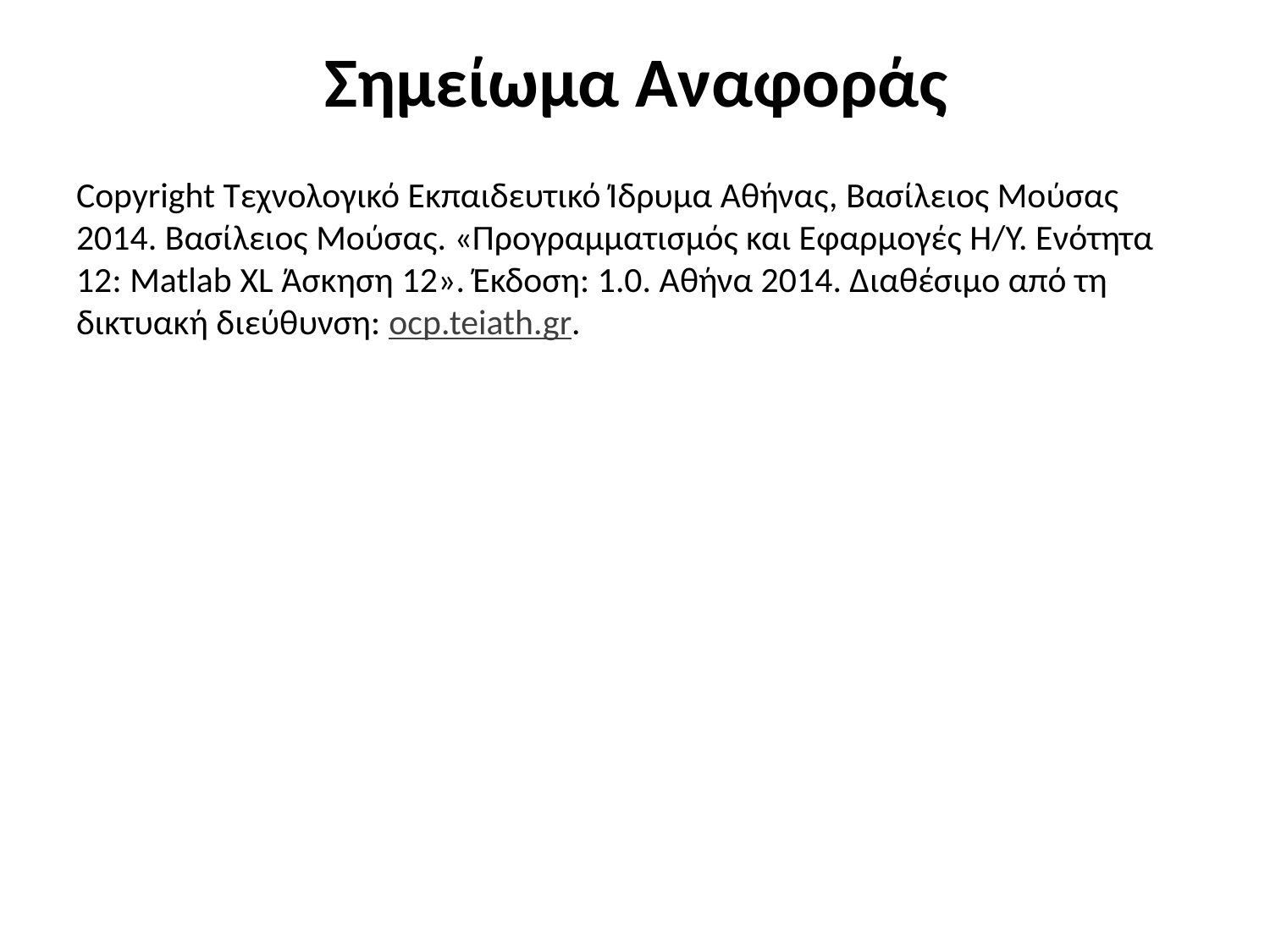

# Σημείωμα Αναφοράς
Copyright Τεχνολογικό Εκπαιδευτικό Ίδρυμα Αθήνας, Βασίλειος Μούσας 2014. Βασίλειος Μούσας. «Προγραμματισμός και Εφαρμογές Η/Υ. Ενότητα 12: Matlab XL Άσκηση 12». Έκδοση: 1.0. Αθήνα 2014. Διαθέσιμο από τη δικτυακή διεύθυνση: ocp.teiath.gr.